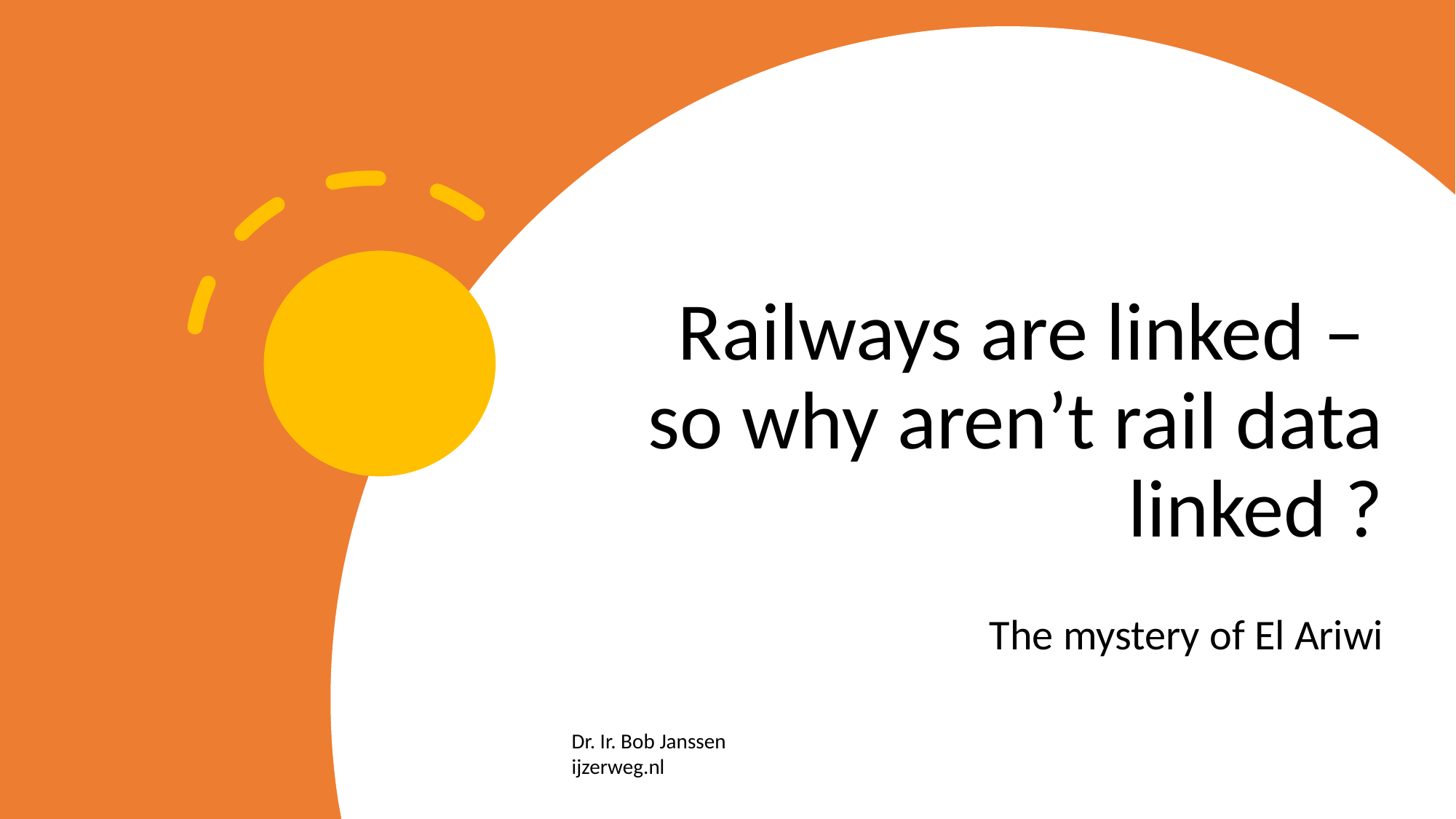

# Railways are linked – so why aren’t rail data linked ?

The mystery of El Ariwi
Dr. Ir. Bob Janssen
ijzerweg.nl